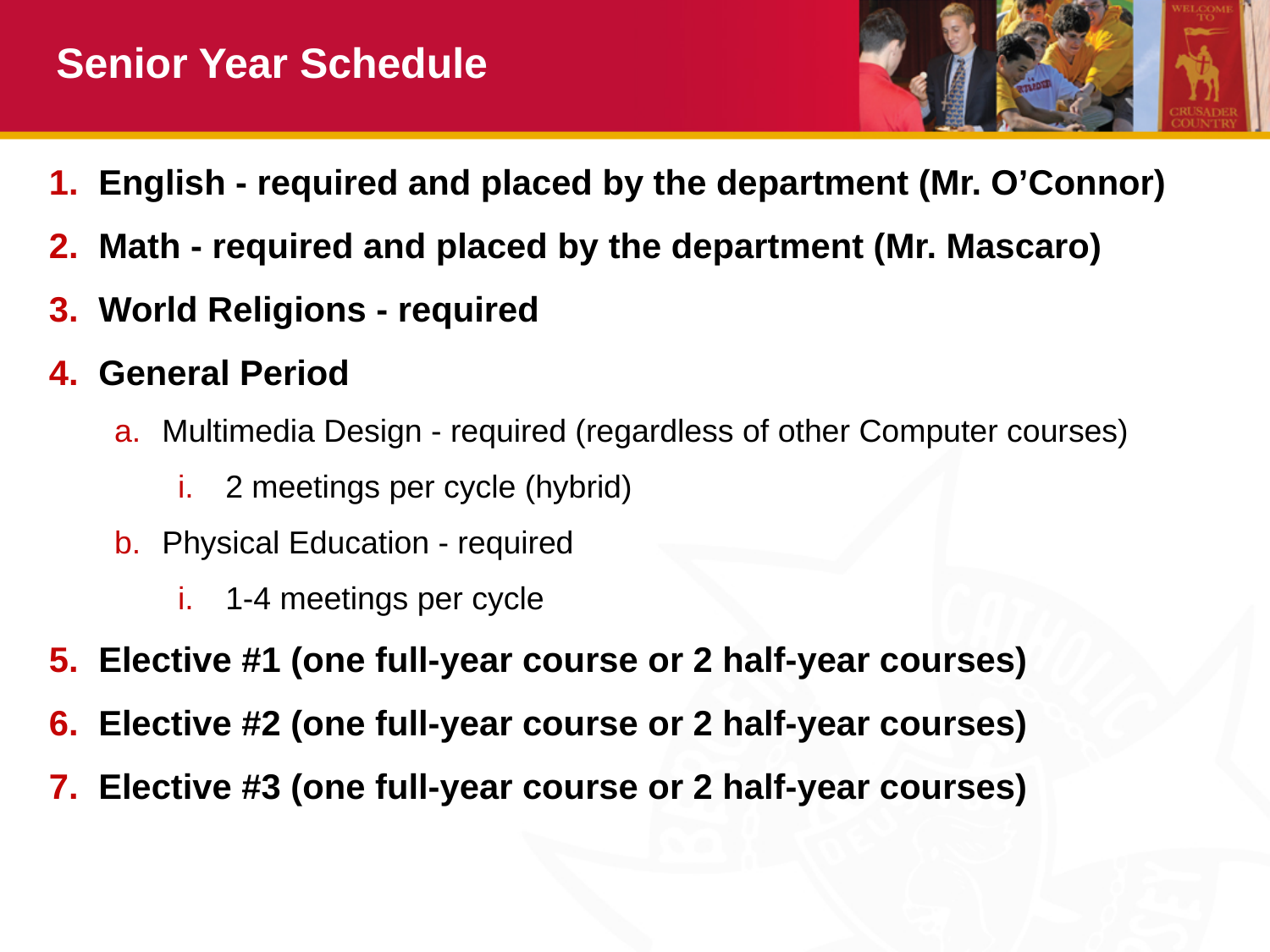

# Senior Year Schedule
English - required and placed by the department (Mr. O’Connor)
Math - required and placed by the department (Mr. Mascaro)
World Religions - required
General Period
Multimedia Design - required (regardless of other Computer courses)
2 meetings per cycle (hybrid)
Physical Education - required
1-4 meetings per cycle
Elective #1 (one full-year course or 2 half-year courses)
Elective #2 (one full-year course or 2 half-year courses)
Elective #3 (one full-year course or 2 half-year courses)